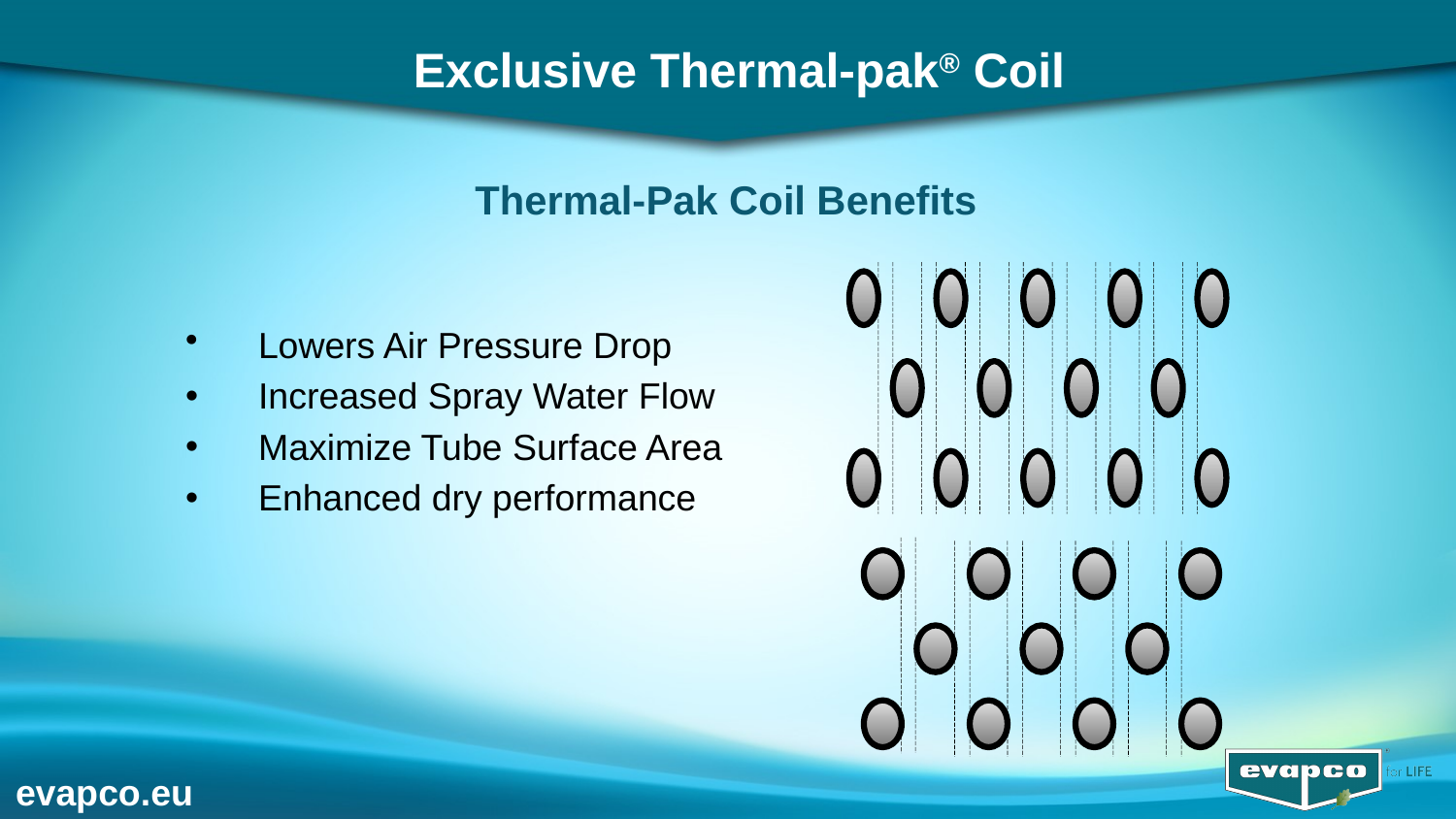

# Exclusive Thermal-pak® Coil
Thermal-Pak Coil Benefits

Lowers Air Pressure Drop
Increased Spray Water Flow
Maximize Tube Surface Area
Enhanced dry performance